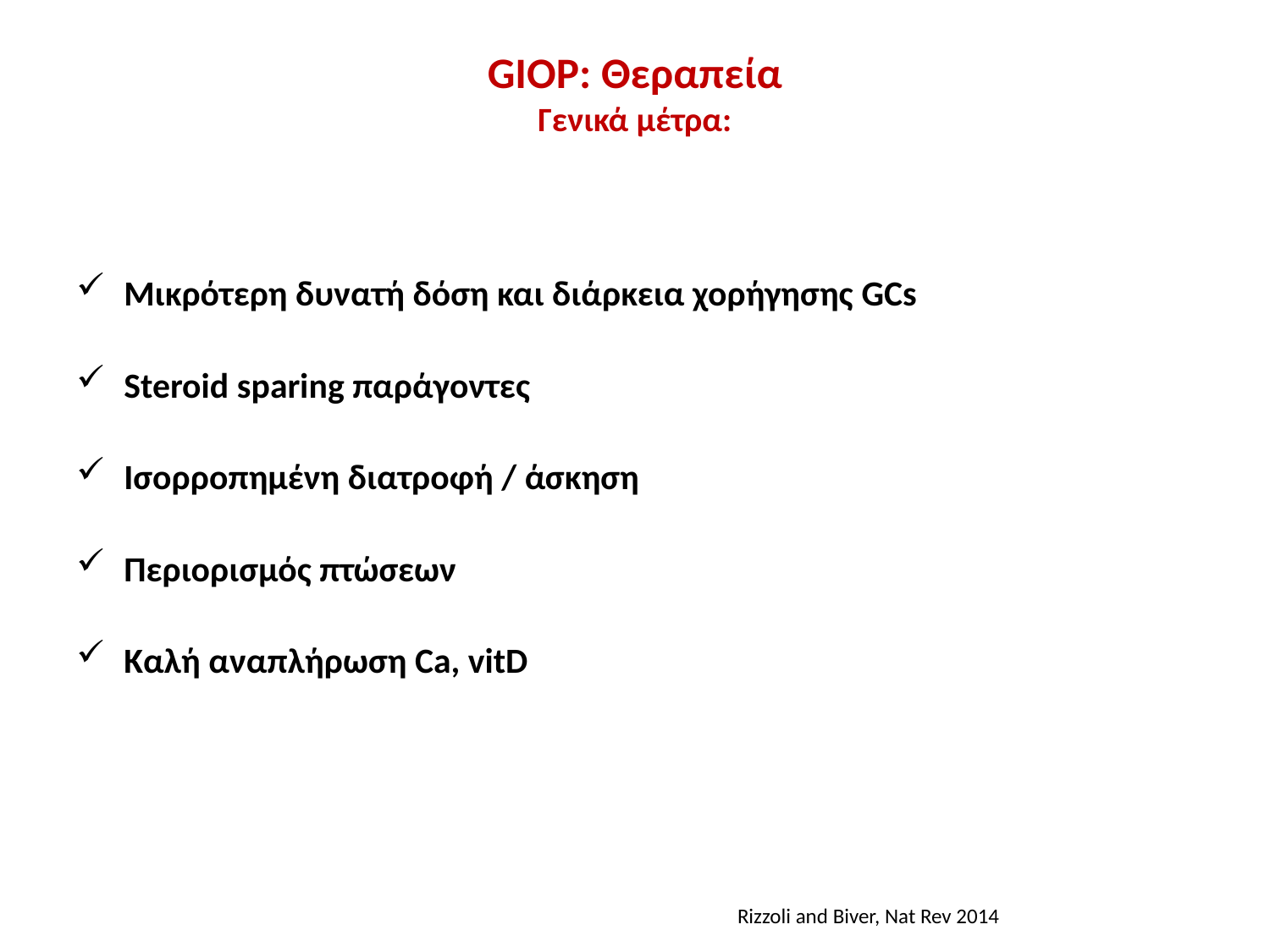

# GIOP: Θεραπεία Γενικά μέτρα:
Μικρότερη δυνατή δόση και διάρκεια χορήγησης GCs
Steroid sparing παράγοντες
Ισορροπημένη διατροφή / άσκηση
Περιορισμός πτώσεων
Καλή αναπλήρωση Ca, vitD

Rizzoli and Biver, Nat Rev 2014